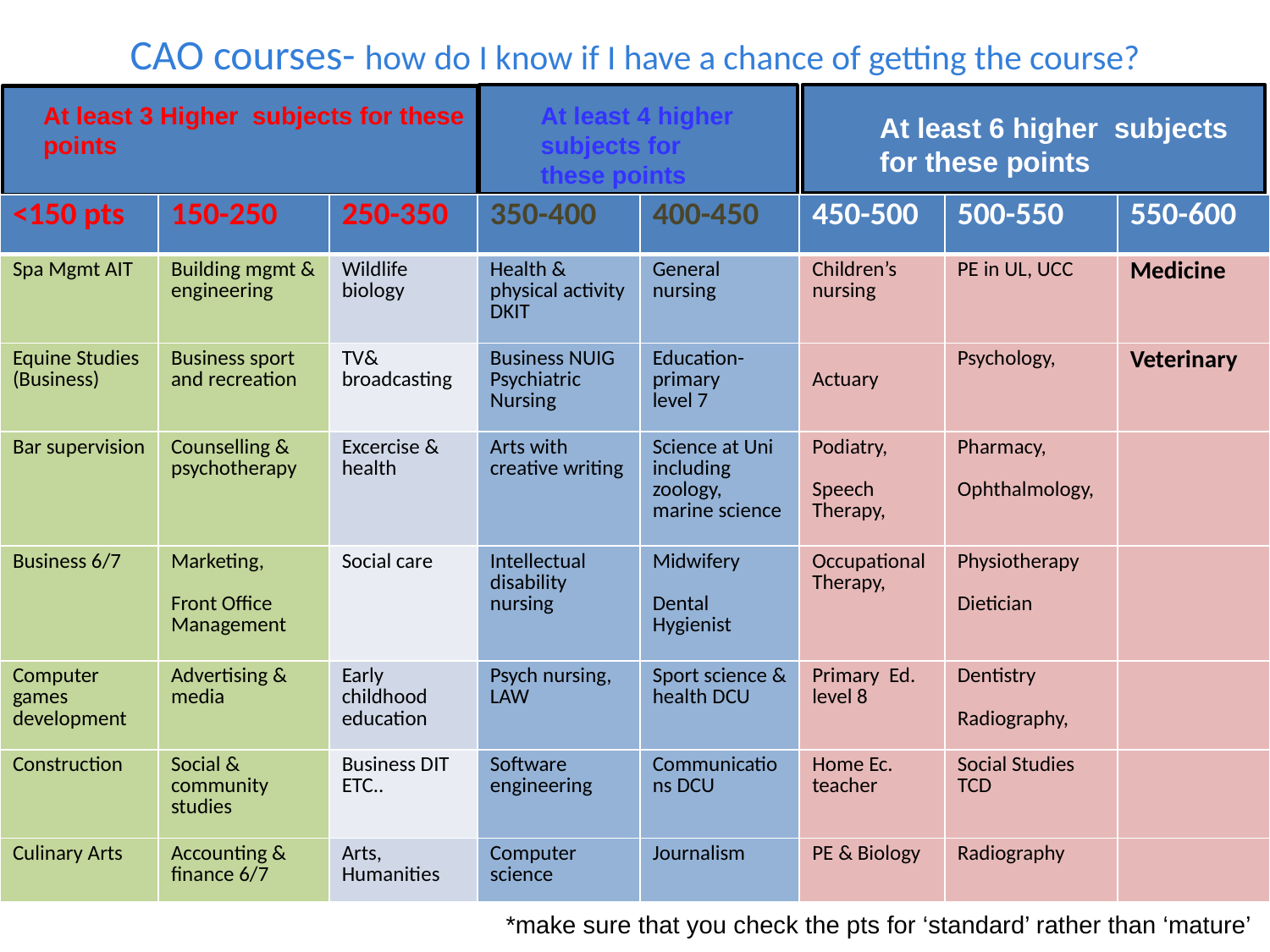

# CAO courses- how do I know if I have a chance of getting the course?

At least 3 Higher  subjects for these points
At least 4 higher subjects for these points
At least 6 higher  subjects for these points
| <150 pts | 150-250 | 250-350 | 350-400 | 400-450 | 450-500 | 500-550 | 550-600 |
| --- | --- | --- | --- | --- | --- | --- | --- |
| Spa Mgmt AIT | Building mgmt & engineering | Wildlife biology | Health & physical activity DKIT | General nursing | Children’s nursing | PE in UL, UCC | Medicine |
| Equine Studies (Business) | Business sport and recreation | TV& broadcasting | Business NUIG Psychiatric Nursing | Education-primary level 7 | Actuary | Psychology, | Veterinary |
| Bar supervision | Counselling & psychotherapy | Excercise & health | Arts with creative writing | Science at Uni including zoology, marine science | Podiatry, Speech Therapy, | Pharmacy, Ophthalmology, |  |
| Business 6/7 | Marketing, Front Office Management | Social care | Intellectual disability nursing | Midwifery Dental Hygienist | Occupational Therapy, | Physiotherapy Dietician |  |
| Computer games development | Advertising & media | Early childhood education | Psych nursing, LAW | Sport science & health DCU | Primary Ed. level 8 | Dentistry Radiography, |  |
| Construction | Social & community studies | Business DIT ETC.. | Software engineering | Communications DCU | Home Ec. teacher | Social Studies TCD |  |
| Culinary Arts | Accounting & finance 6/7 | Arts, Humanities | Computer science | Journalism | PE & Biology | Radiography |  |
*make sure that you check the pts for ‘standard’ rather than ‘mature’